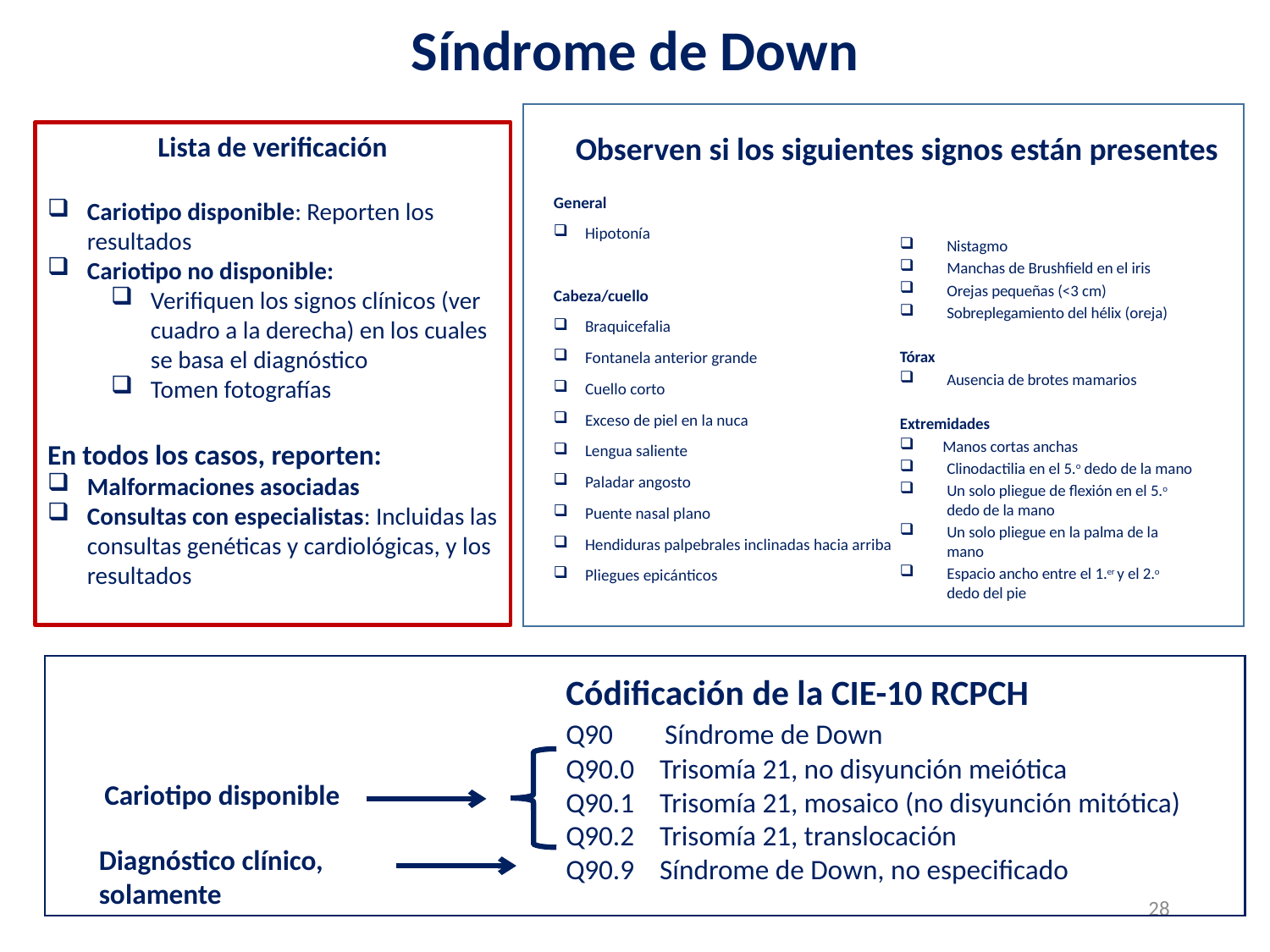

# Síndrome de Down

Lista de verificación

Cariotipo disponible: Reporten los resultados
Cariotipo no disponible:
Verifiquen los signos clínicos (ver cuadro a la derecha) en los cuales se basa el diagnóstico
Tomen fotografías

En todos los casos, reporten:
Malformaciones asociadas
Consultas con especialistas: Incluidas las consultas genéticas y cardiológicas, y los resultados

Observen si los siguientes signos están presentes
General
Hipotonía

Cabeza/cuello
Braquicefalia
Fontanela anterior grande
Cuello corto
Exceso de piel en la nuca
Lengua saliente
Paladar angosto
Puente nasal plano
Hendiduras palpebrales inclinadas hacia arriba
Pliegues epicánticos

Nistagmo
Manchas de Brushfield en el iris
Orejas pequeñas (<3 cm)
Sobreplegamiento del hélix (oreja)

Tórax
Ausencia de brotes mamarios

Extremidades
 Manos cortas anchas
Clinodactilia en el 5.o dedo de la mano
Un solo pliegue de flexión en el 5.o dedo de la mano
Un solo pliegue en la palma de la mano
Espacio ancho entre el 1.er y el 2.o dedo del pie

Códificación de la CIE-10 RCPCH
Q90        Síndrome de Down
Q90.0    Trisomía 21, no disyunción meiótica
Q90.1    Trisomía 21, mosaico (no disyunción mitótica)
Q90.2    Trisomía 21, translocación
Q90.9    Síndrome de Down, no especificado

Cariotipo disponible
Diagnóstico clínico, solamente
28